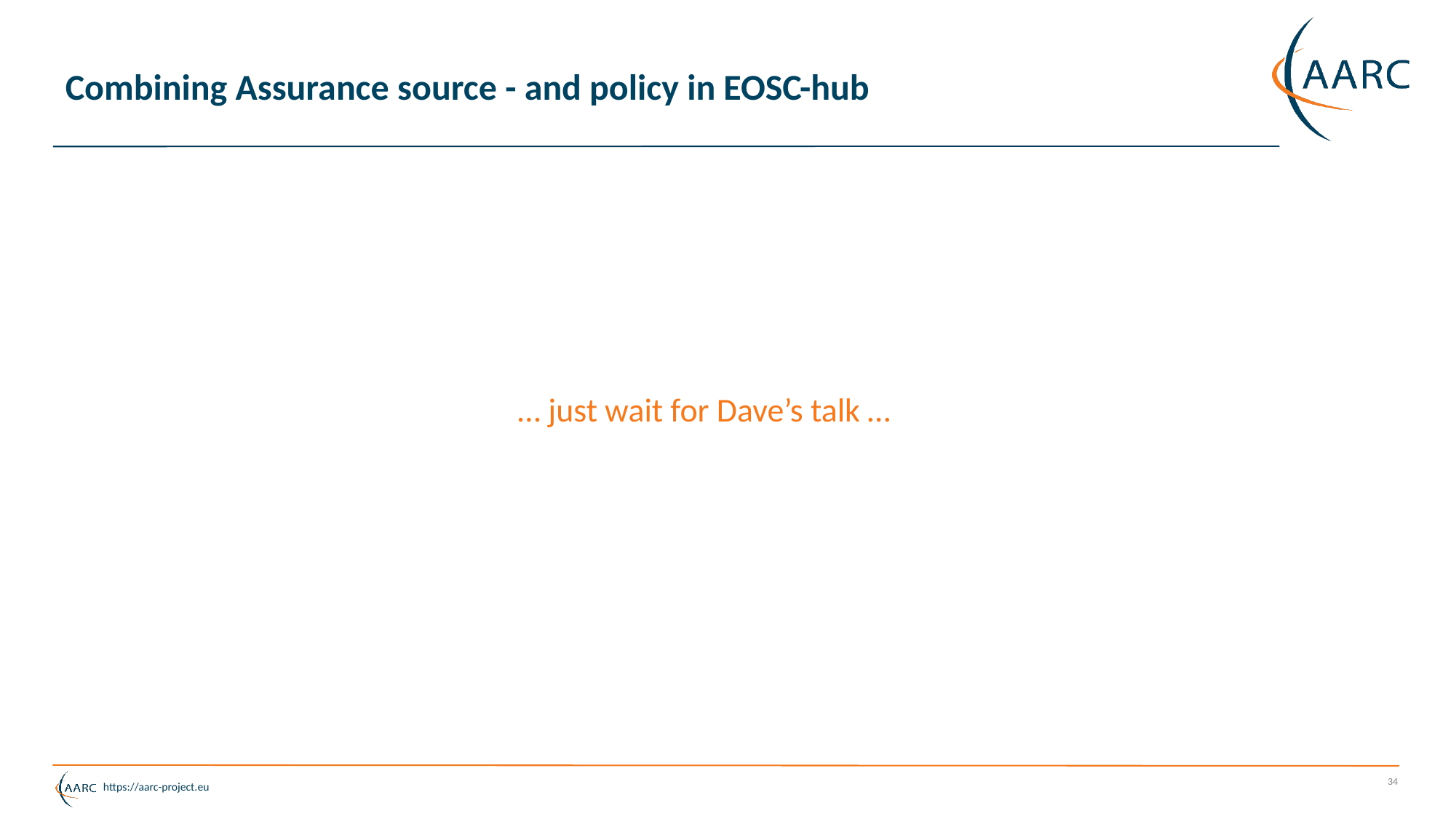

# Combining Assurance source - and policy in EOSC-hub
… just wait for Dave’s talk …
34